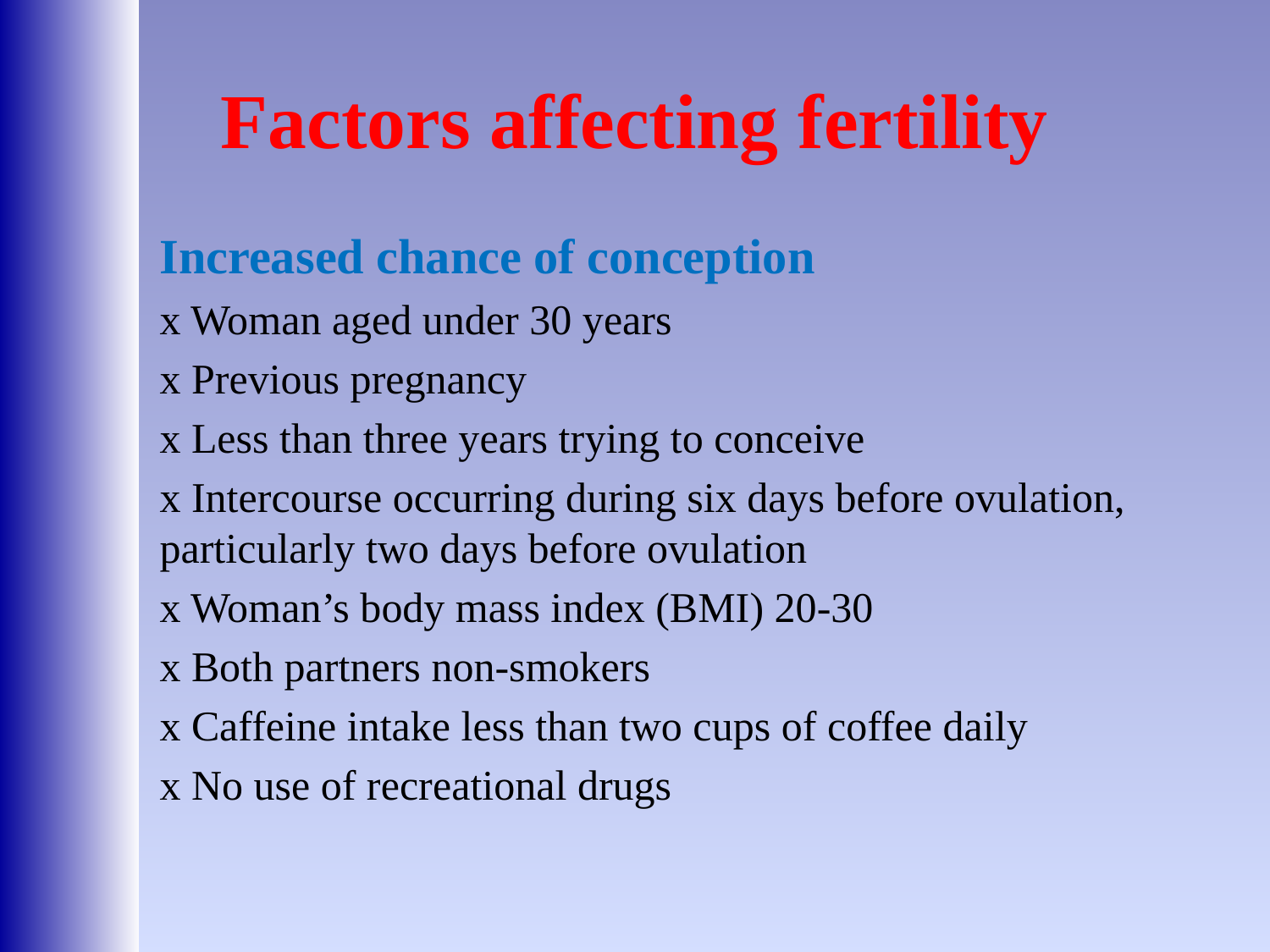

# Factors affecting fertility
Increased chance of conception
x Woman aged under 30 years
x Previous pregnancy
x Less than three years trying to conceive
x Intercourse occurring during six days before ovulation, particularly two days before ovulation
x Woman’s body mass index (BMI) 20-30
x Both partners non-smokers
x Caffeine intake less than two cups of coffee daily
x No use of recreational drugs